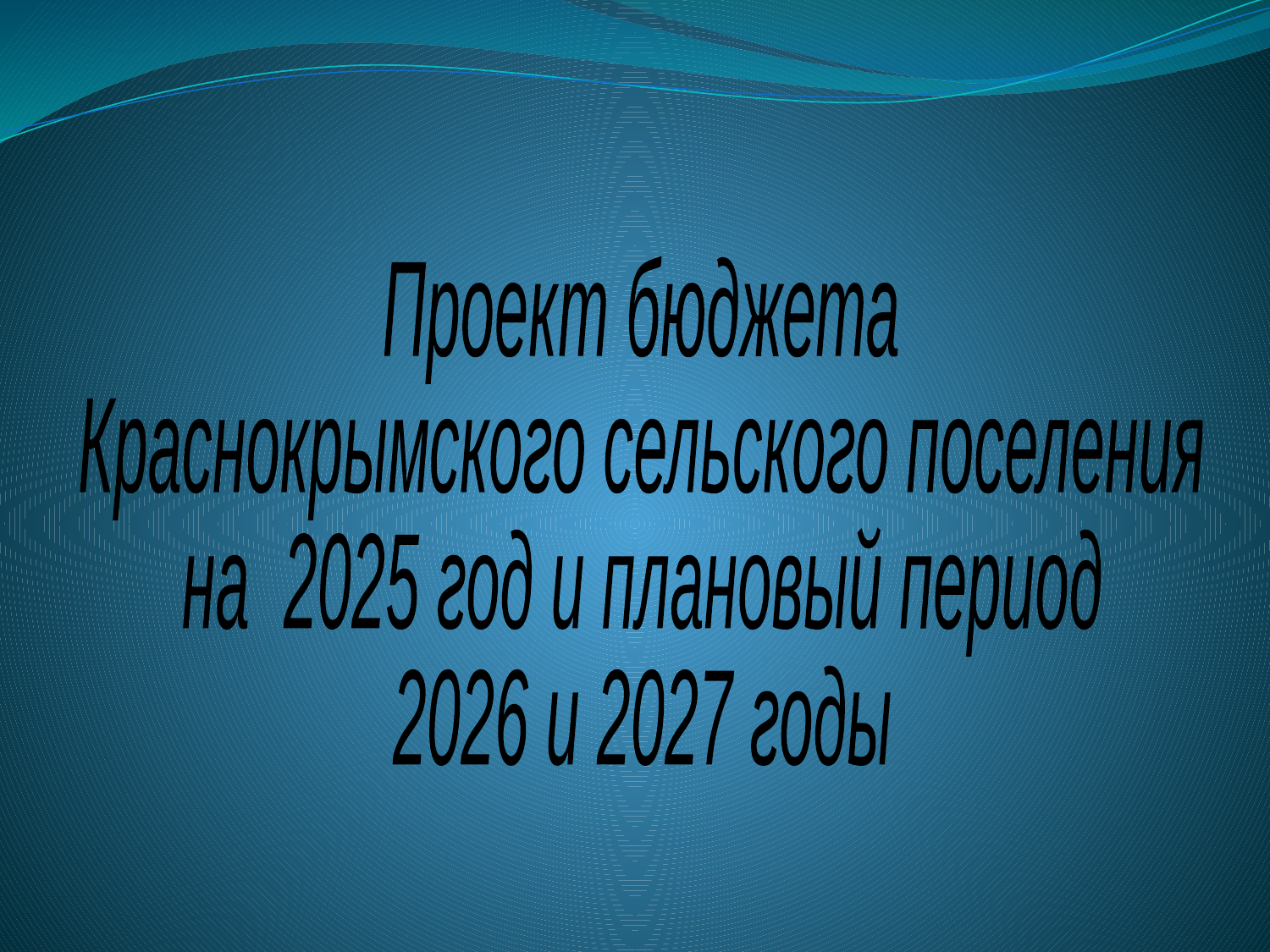

Проект бюджета
Краснокрымского сельского поселения
на  2025 год и плановый период
2026 и 2027 годы